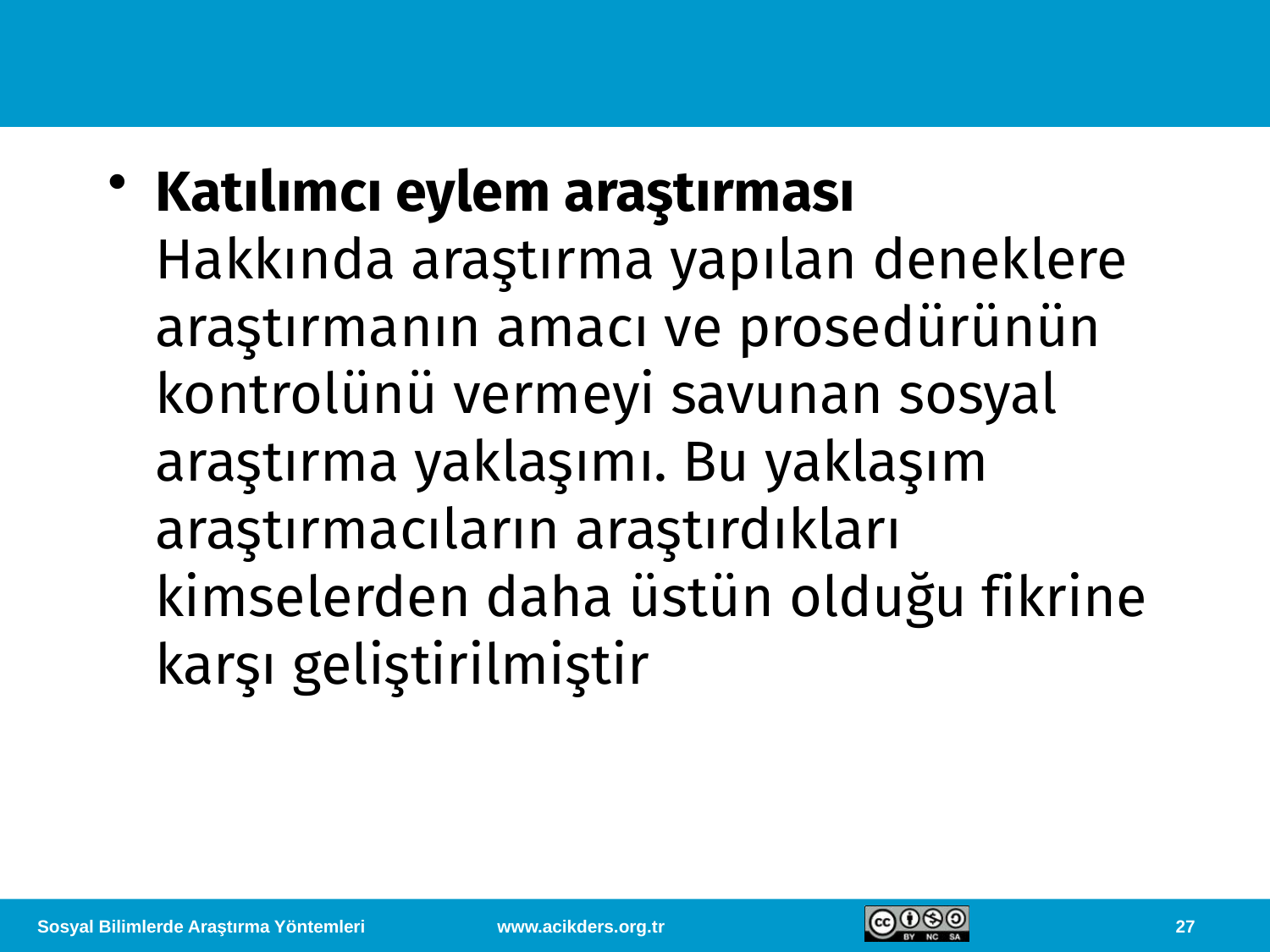

Katılımcı eylem araştırması
Hakkında araştırma yapılan deneklere araştırmanın amacı ve prosedürünün kontrolünü vermeyi savunan sosyal araştırma yaklaşımı. Bu yaklaşım  araştırmacıların araştırdıkları kimselerden daha üstün olduğu fikrine karşı geliştirilmiştir